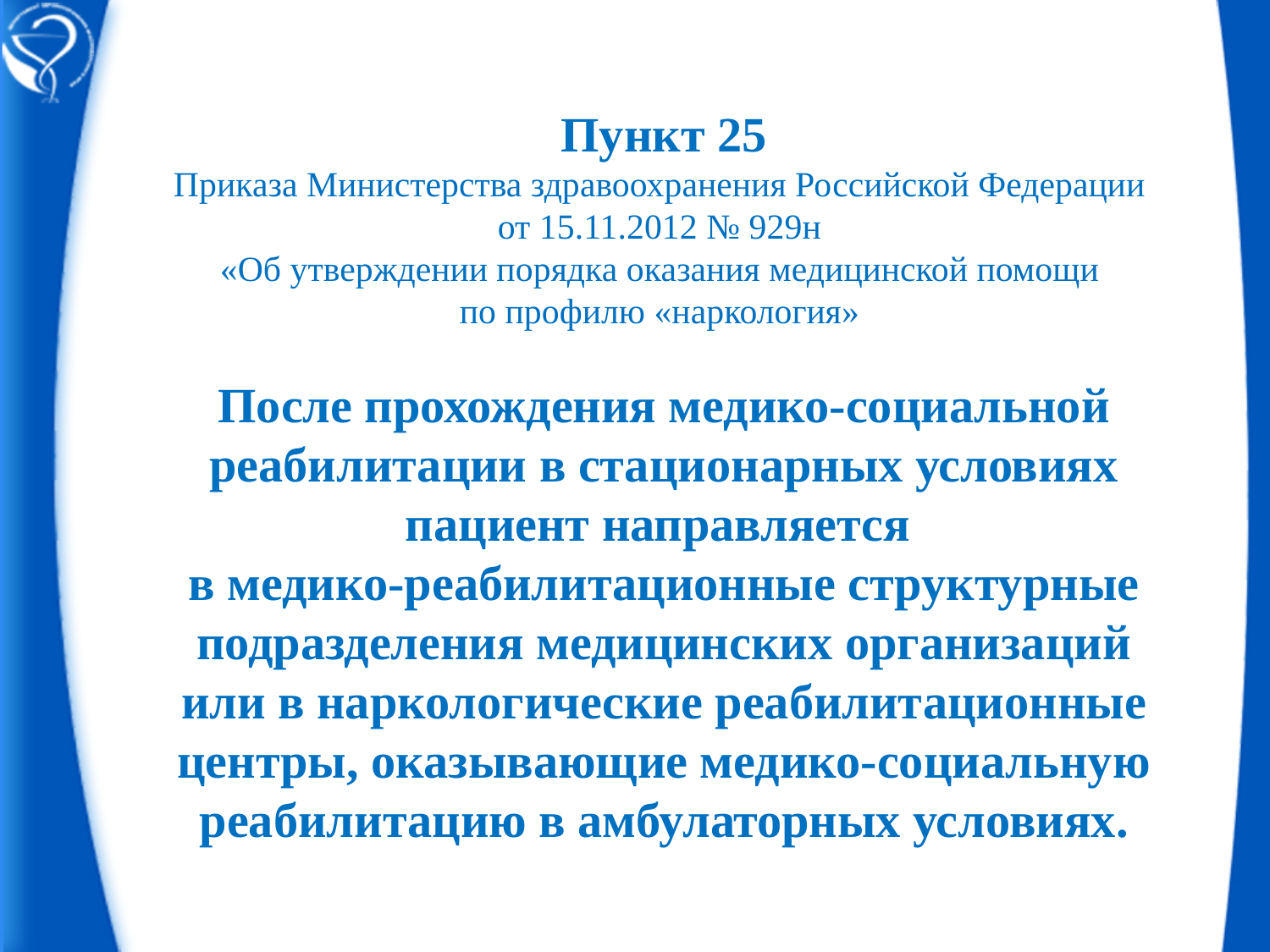

Пункт 25
Приказа Министерства здравоохранения Российской Федерации
от 15.11.2012 № 929н
«Об утверждении порядка оказания медицинской помощи
по профилю «наркология»

После прохождения медико-социальной реабилитации в стационарных условиях пациент направляется
в медико-реабилитационные структурные подразделения медицинских организаций или в наркологические реабилитационные центры, оказывающие медико-социальную реабилитацию в амбулаторных условиях.